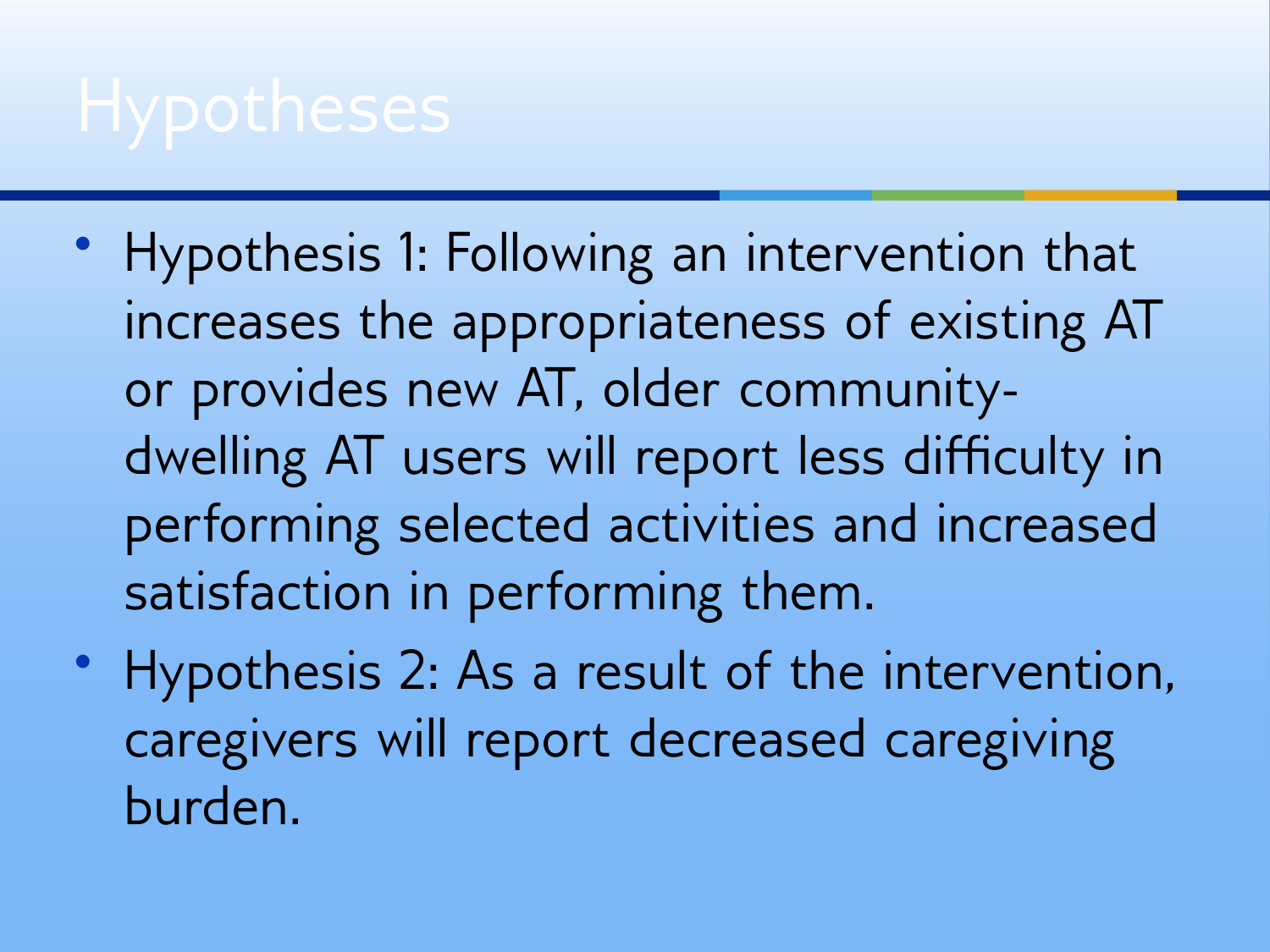

# Hypotheses
Hypothesis 1: Following an intervention that increases the appropriateness of existing AT or provides new AT, older community-dwelling AT users will report less difficulty in performing selected activities and increased satisfaction in performing them.
Hypothesis 2: As a result of the intervention, caregivers will report decreased caregiving burden.